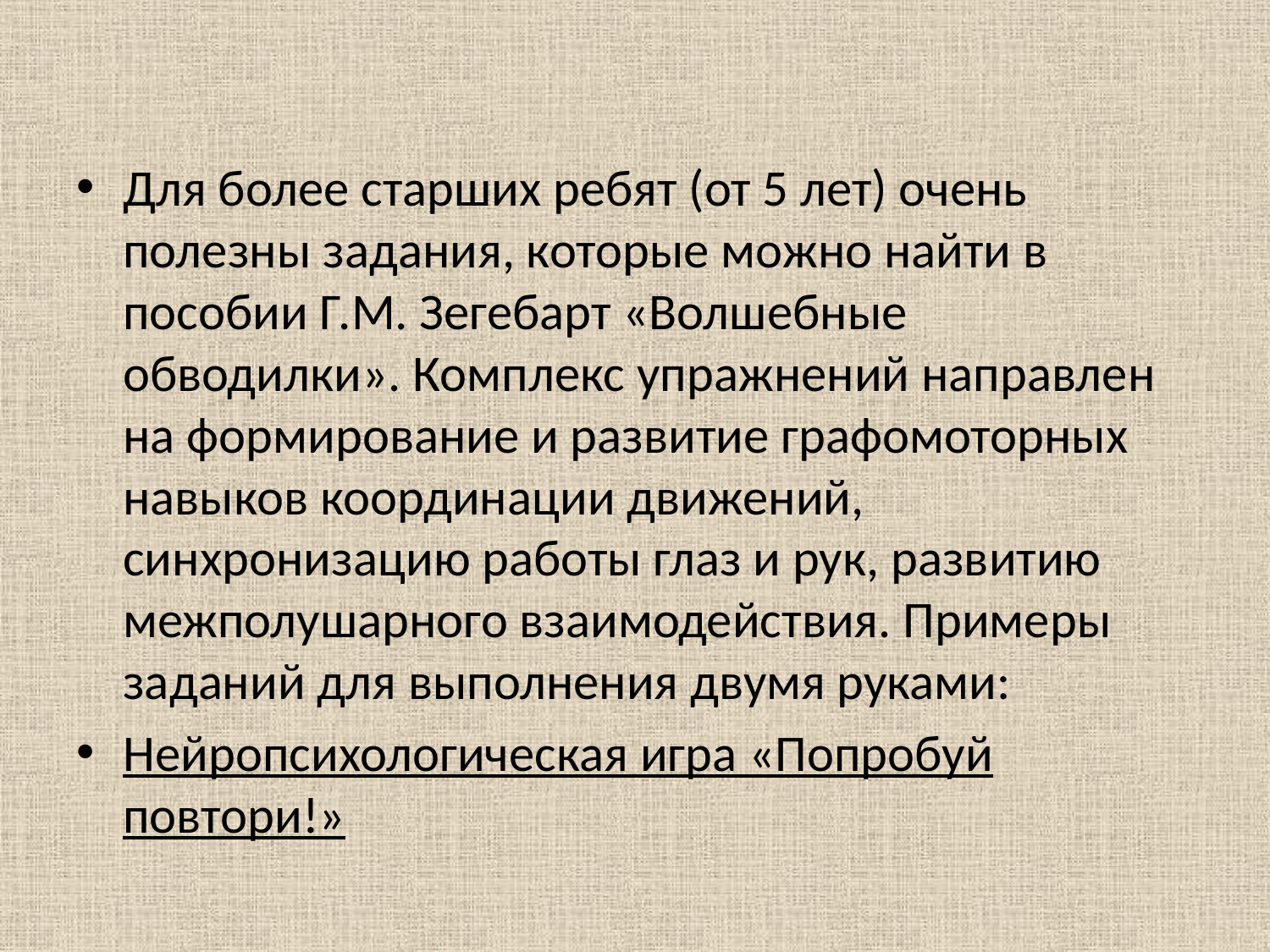

Для более старших ребят (от 5 лет) очень полезны задания, которые можно найти в пособии Г.М. Зегебарт «Волшебные обводилки». Комплекс упражнений направлен на формирование и развитие графомоторных навыков координации движений, синхронизацию работы глаз и рук, развитию межполушарного взаимодействия. Примеры заданий для выполнения двумя руками:
Нейропсихологическая игра «Попробуй повтори!»